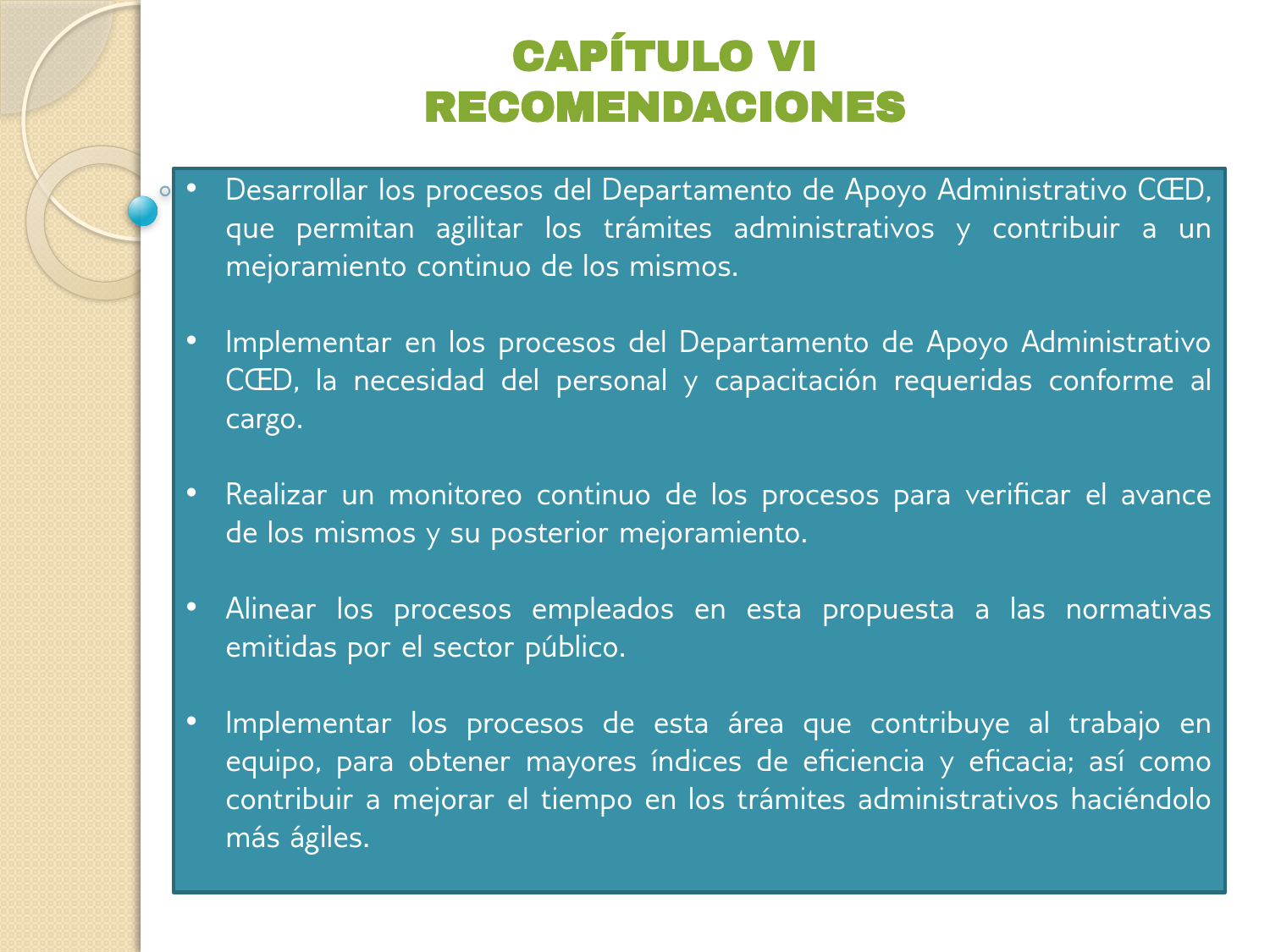

CAPÍTULO VI
RECOMENDACIONES
Desarrollar los procesos del Departamento de Apoyo Administrativo COED, que permitan agilitar los trámites administrativos y contribuir a un mejoramiento continuo de los mismos.

Implementar en los procesos del Departamento de Apoyo Administrativo COED, la necesidad del personal y capacitación requeridas conforme al cargo.

Realizar un monitoreo continuo de los procesos para verificar el avance de los mismos y su posterior mejoramiento.

Alinear los procesos empleados en esta propuesta a las normativas emitidas por el sector público.

Implementar los procesos de esta área que contribuye al trabajo en equipo, para obtener mayores índices de eficiencia y eficacia; así como contribuir a mejorar el tiempo en los trámites administrativos haciéndolo más ágiles.